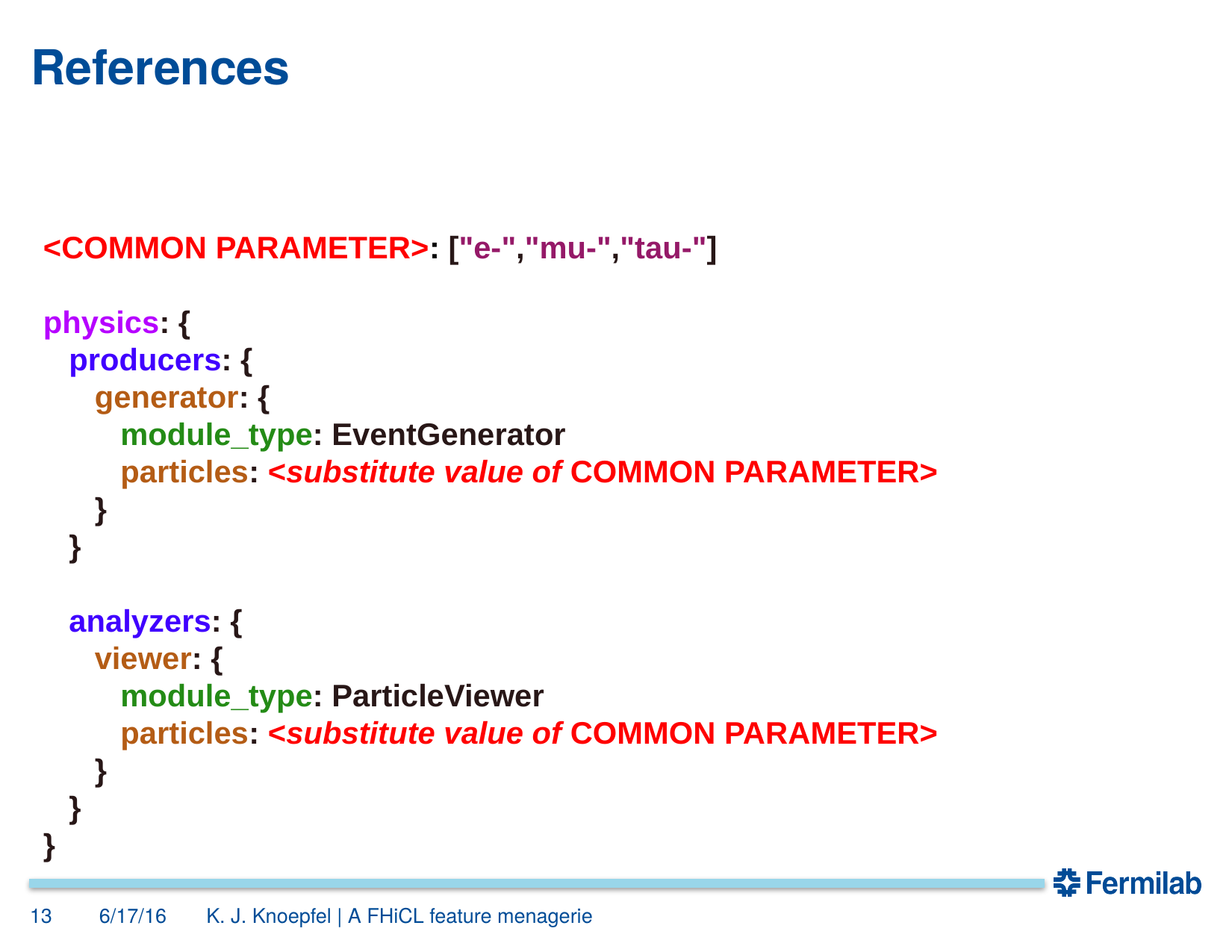

# References

<COMMON PARAMETER>: ["e-","mu-","tau-"]

physics: {
   producers: {
      generator: {
         module_type: EventGenerator
         particles: <substitute value of COMMON PARAMETER>
      }
   }

   analyzers: {
      viewer: {
         module_type: ParticleViewer
         particles: <substitute value of COMMON PARAMETER>
      }
   }
}
13
6/17/16
K. J. Knoepfel | A FHiCL feature menagerie